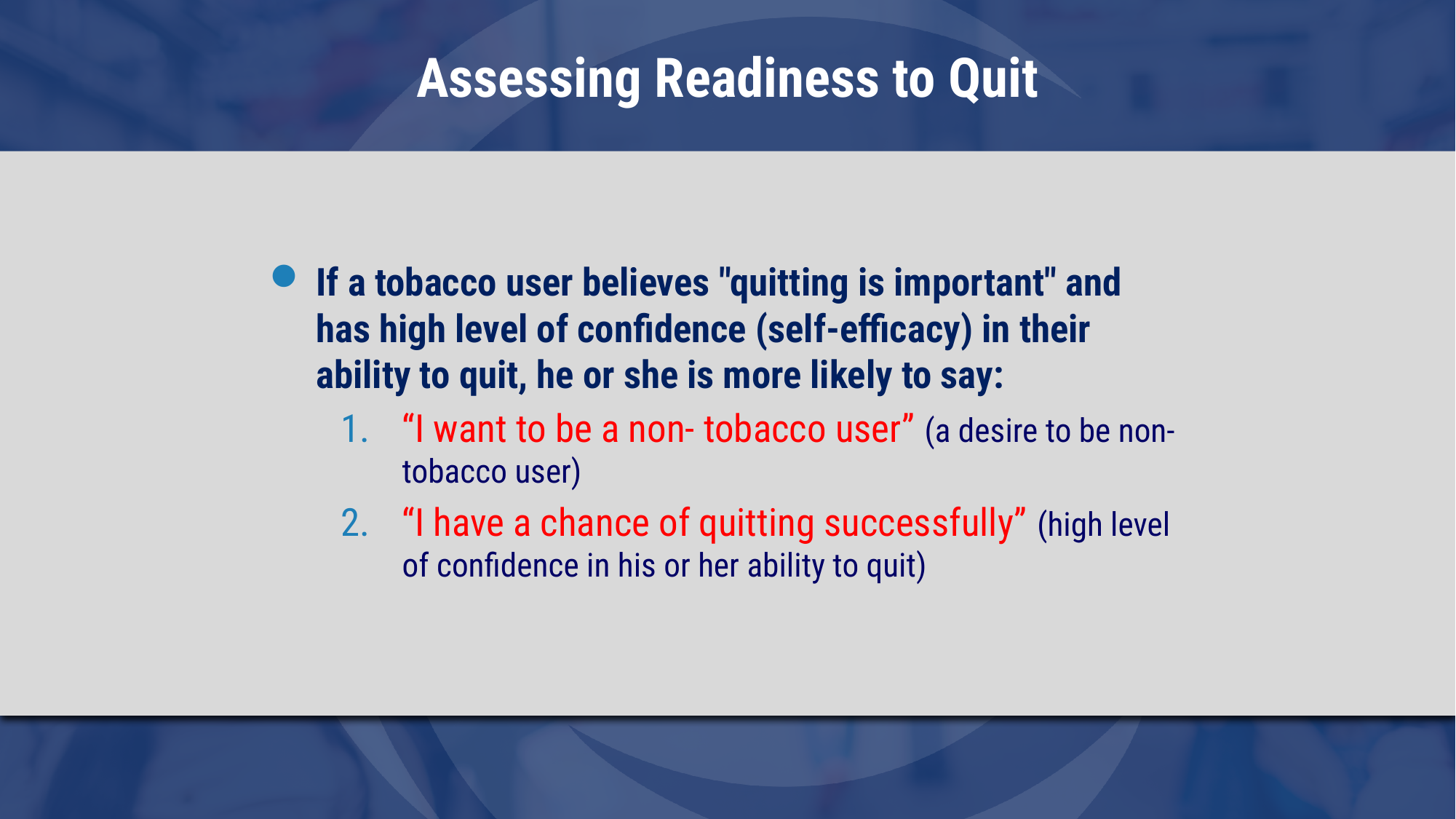

# Assessing Readiness to Quit

If a tobacco user believes "quitting is important" and has high level of confidence (self-efficacy) in their ability to quit, he or she is more likely to say:
“I want to be a non- tobacco user” (a desire to be non-tobacco user)
“I have a chance of quitting successfully” (high level of confidence in his or her ability to quit)